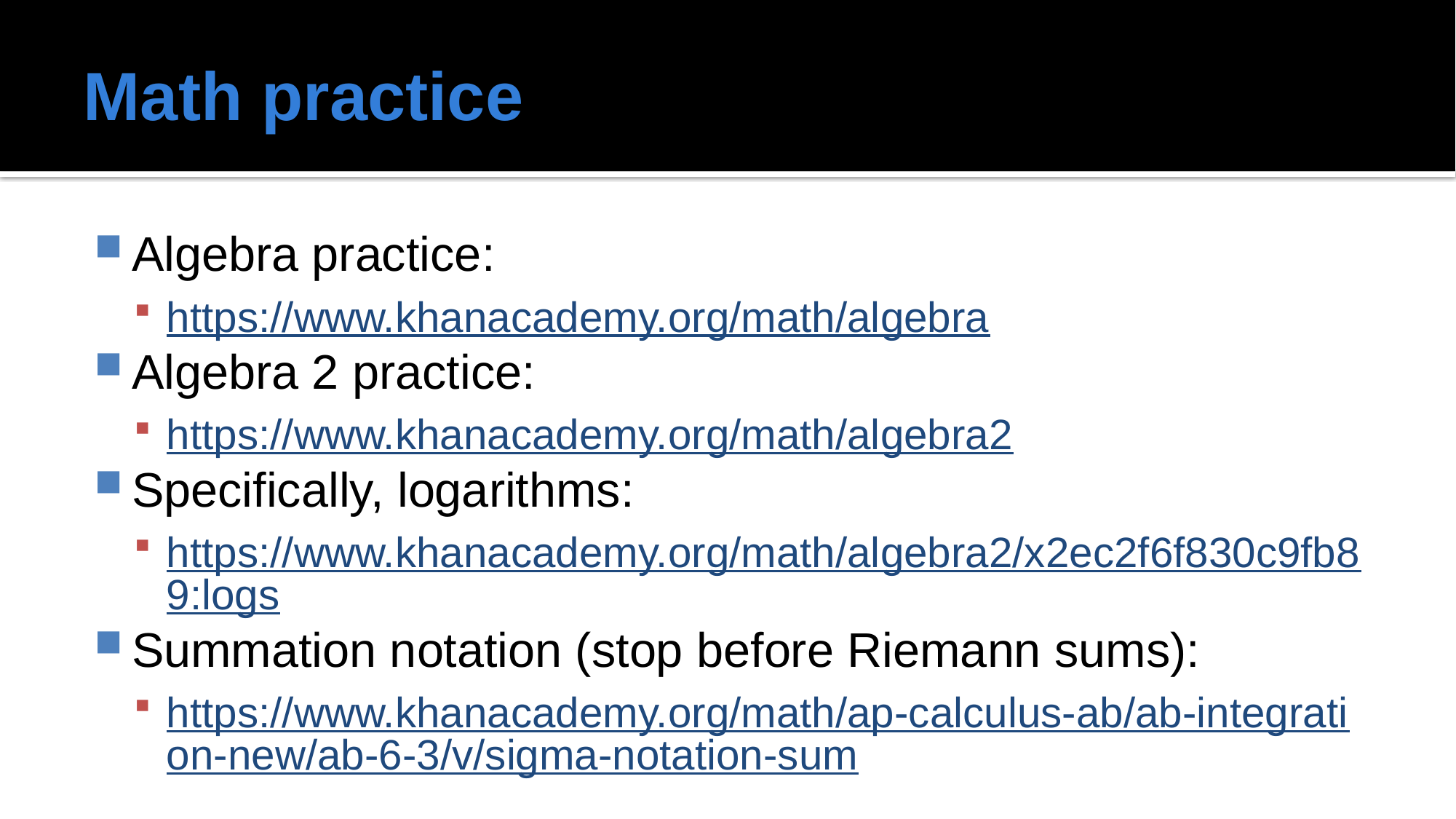

# Math practice
Algebra practice:
https://www.khanacademy.org/math/algebra
Algebra 2 practice:
https://www.khanacademy.org/math/algebra2
Specifically, logarithms:
https://www.khanacademy.org/math/algebra2/x2ec2f6f830c9fb89:logs
Summation notation (stop before Riemann sums):
https://www.khanacademy.org/math/ap-calculus-ab/ab-integration-new/ab-6-3/v/sigma-notation-sum